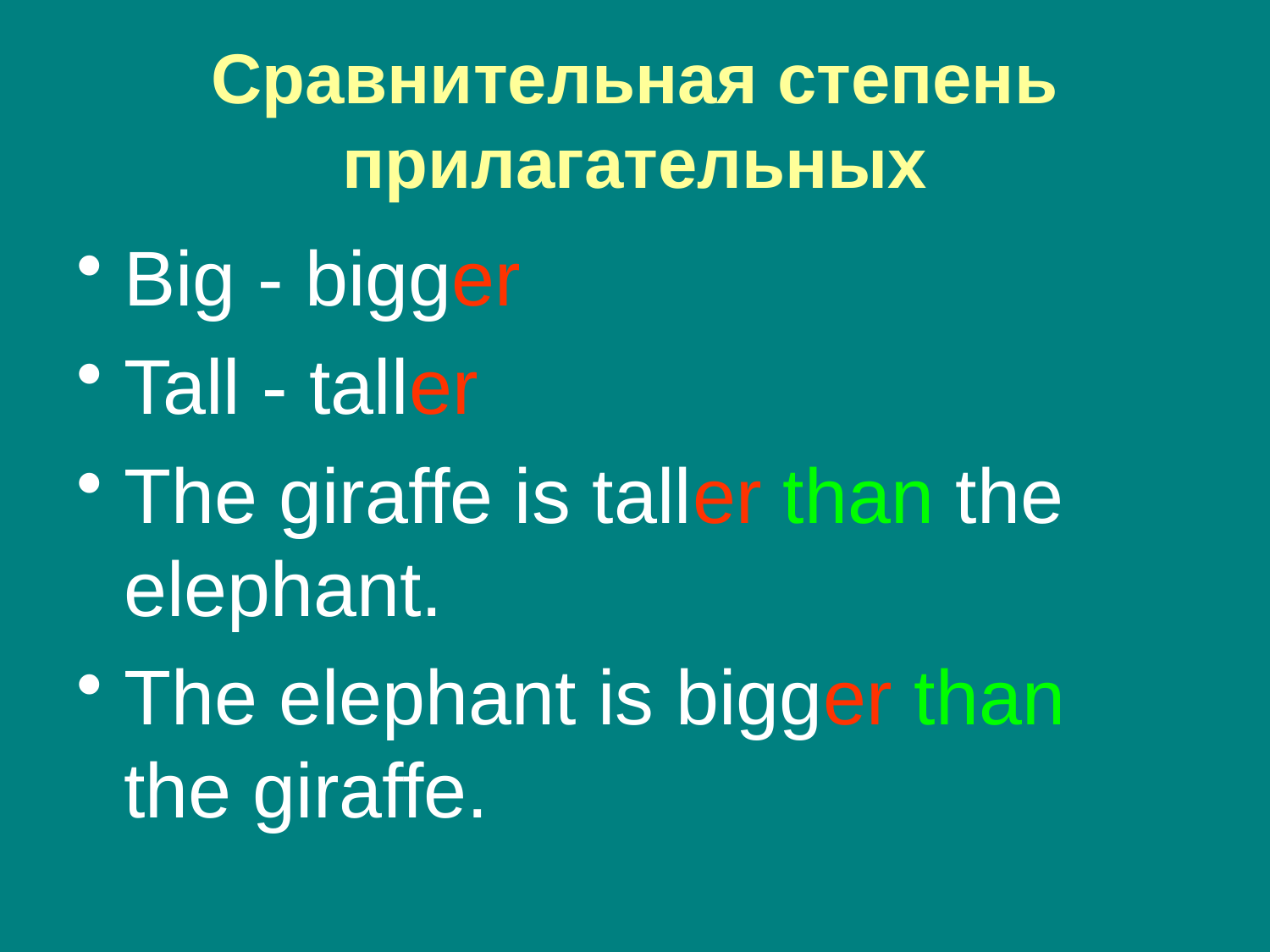

# Сравнительная степень прилагательных
Big - bigger
Tall - taller
The giraffe is taller than the elephant.
The elephant is bigger than the giraffe.